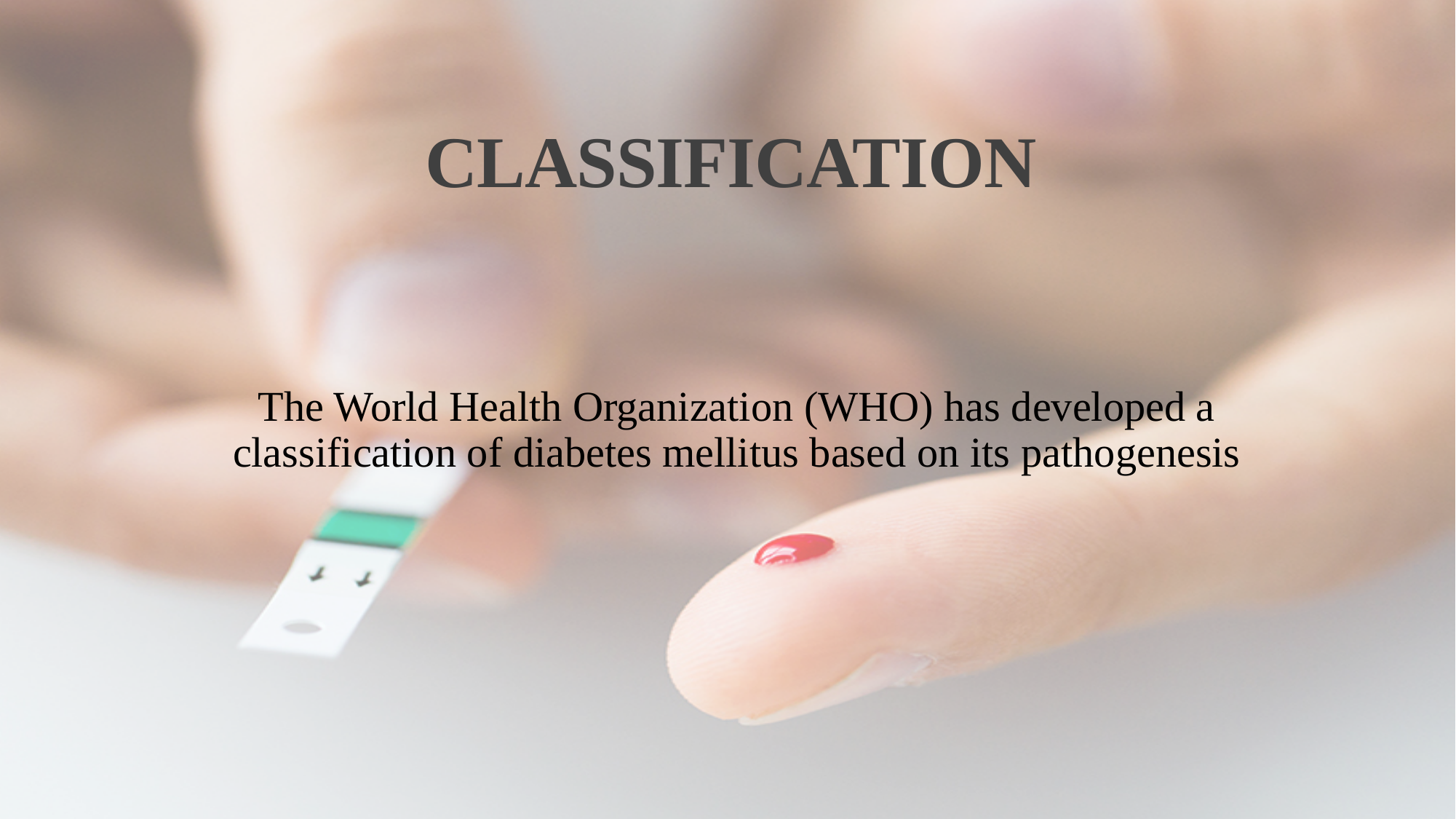

# CLASSIFICATION
The World Health Organization (WHO) has developed a classification of diabetes mellitus based on its pathogenesis